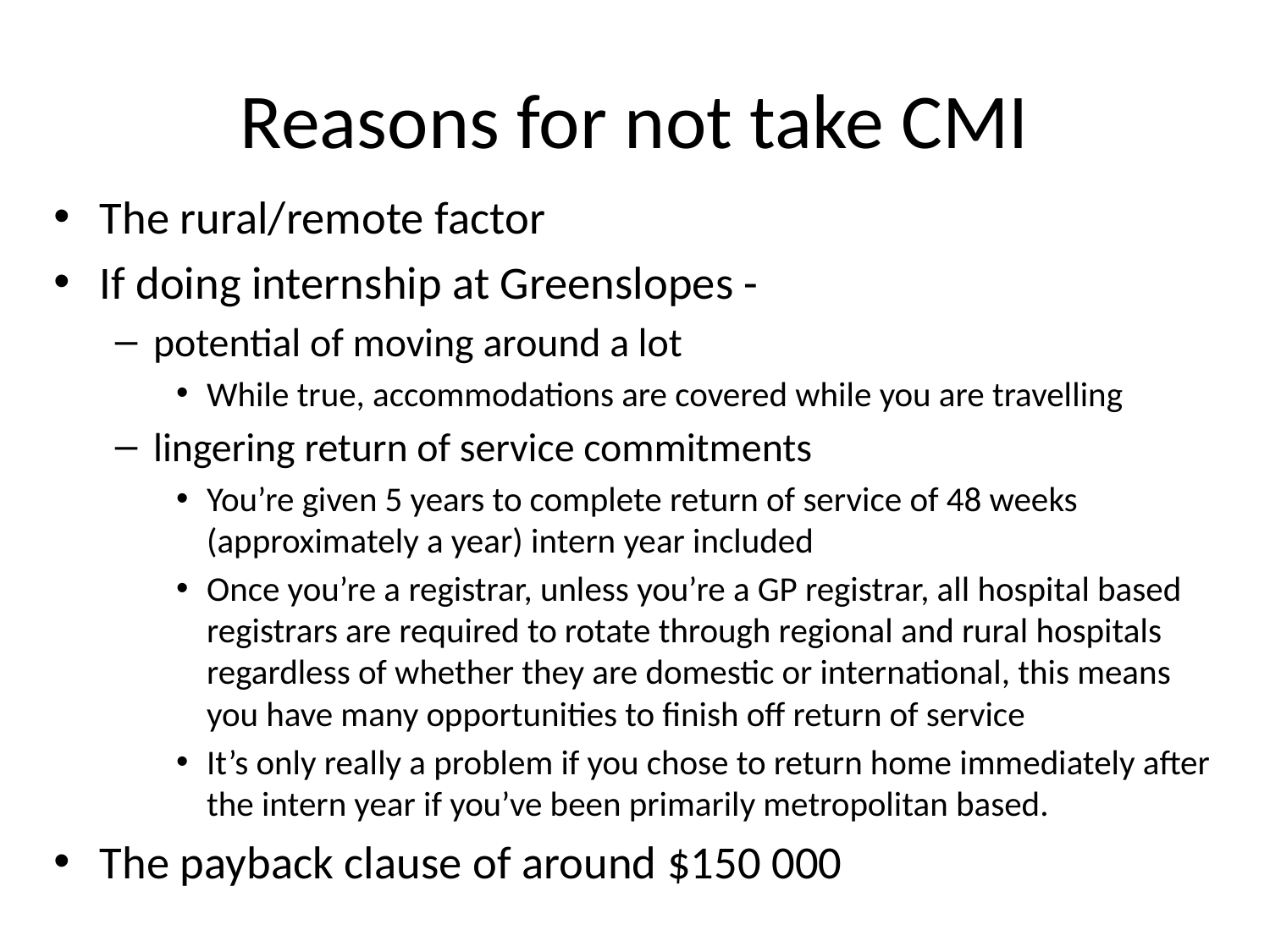

# Reasons for not take CMI
The rural/remote factor
If doing internship at Greenslopes -
potential of moving around a lot
While true, accommodations are covered while you are travelling
lingering return of service commitments
You’re given 5 years to complete return of service of 48 weeks (approximately a year) intern year included
Once you’re a registrar, unless you’re a GP registrar, all hospital based registrars are required to rotate through regional and rural hospitals regardless of whether they are domestic or international, this means you have many opportunities to finish off return of service
It’s only really a problem if you chose to return home immediately after the intern year if you’ve been primarily metropolitan based.
The payback clause of around $150 000